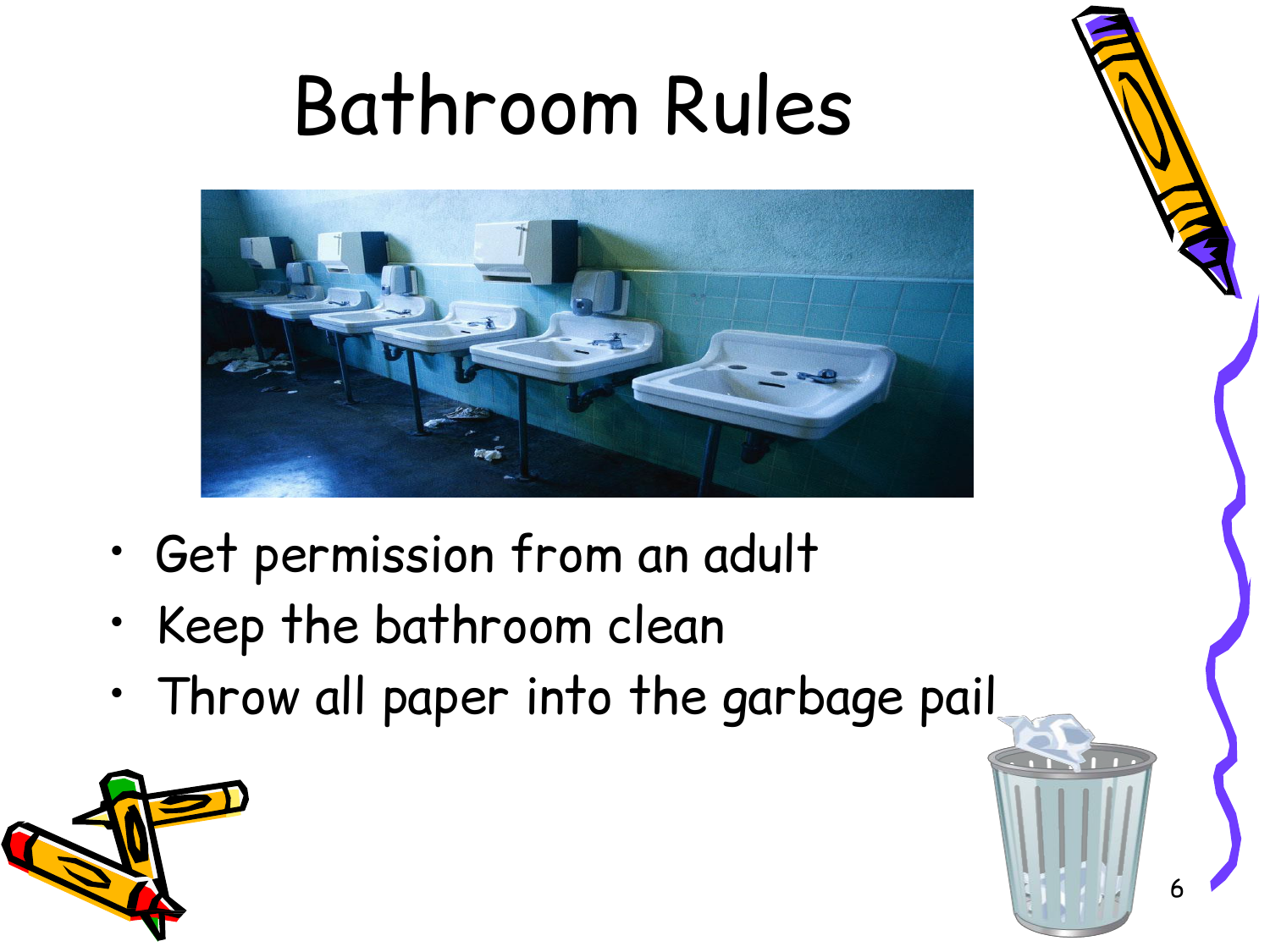

# Bathroom Rules

Get permission from an adult

Keep the bathroom clean

Throw all paper into the garbage pail

6